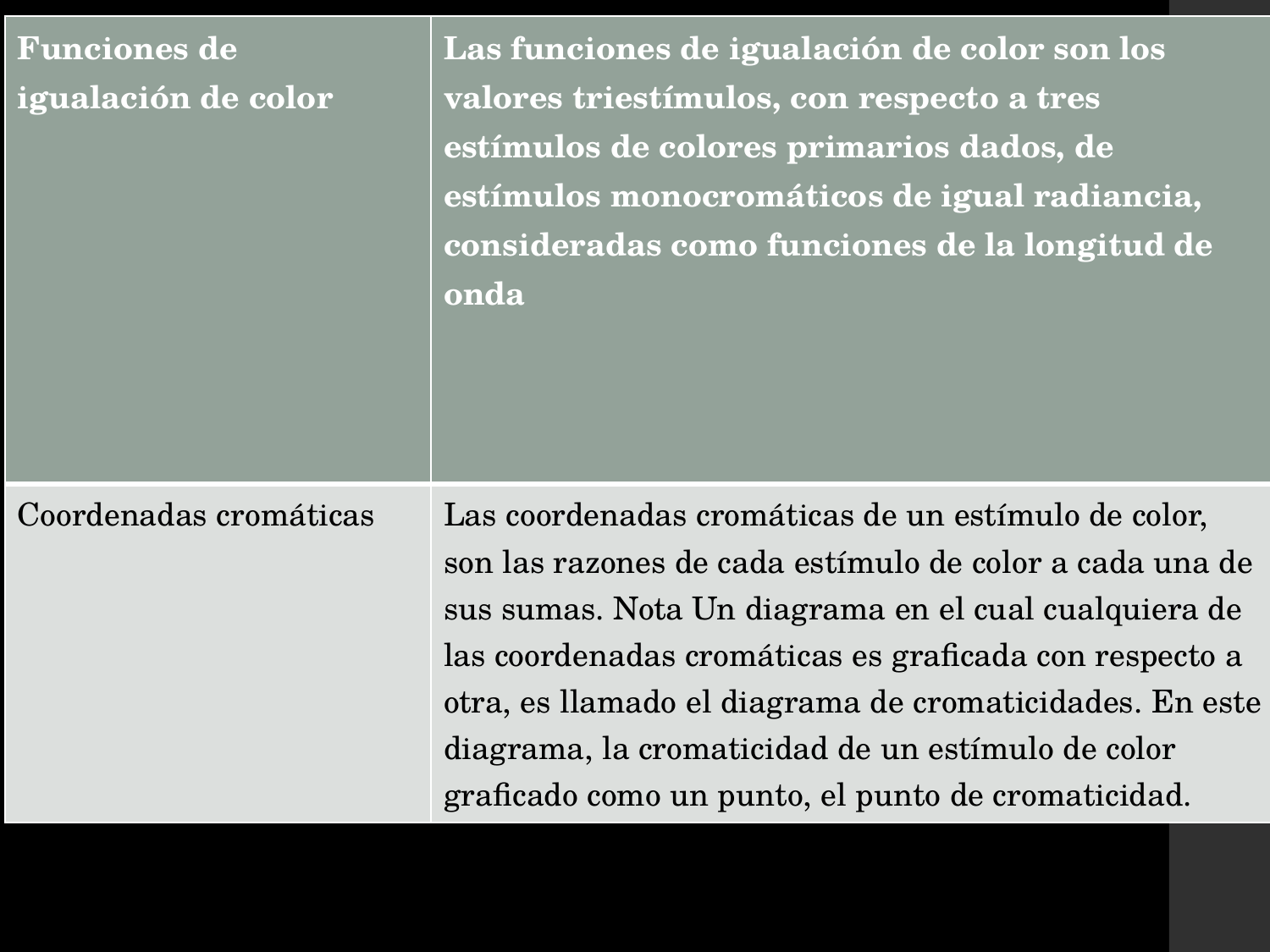

| Funciones de igualación de color | Las funciones de igualación de color son los valores triestímulos, con respecto a tres estímulos de colores primarios dados, de estímulos monocromáticos de igual radiancia, consideradas como funciones de la longitud de onda |
| --- | --- |
| Coordenadas cromáticas | Las coordenadas cromáticas de un estímulo de color, son las razones de cada estímulo de color a cada una de sus sumas. Nota Un diagrama en el cual cualquiera de las coordenadas cromáticas es graficada con respecto a otra, es llamado el diagrama de cromaticidades. En este diagrama, la cromaticidad de un estímulo de color graficado como un punto, el punto de cromaticidad. |